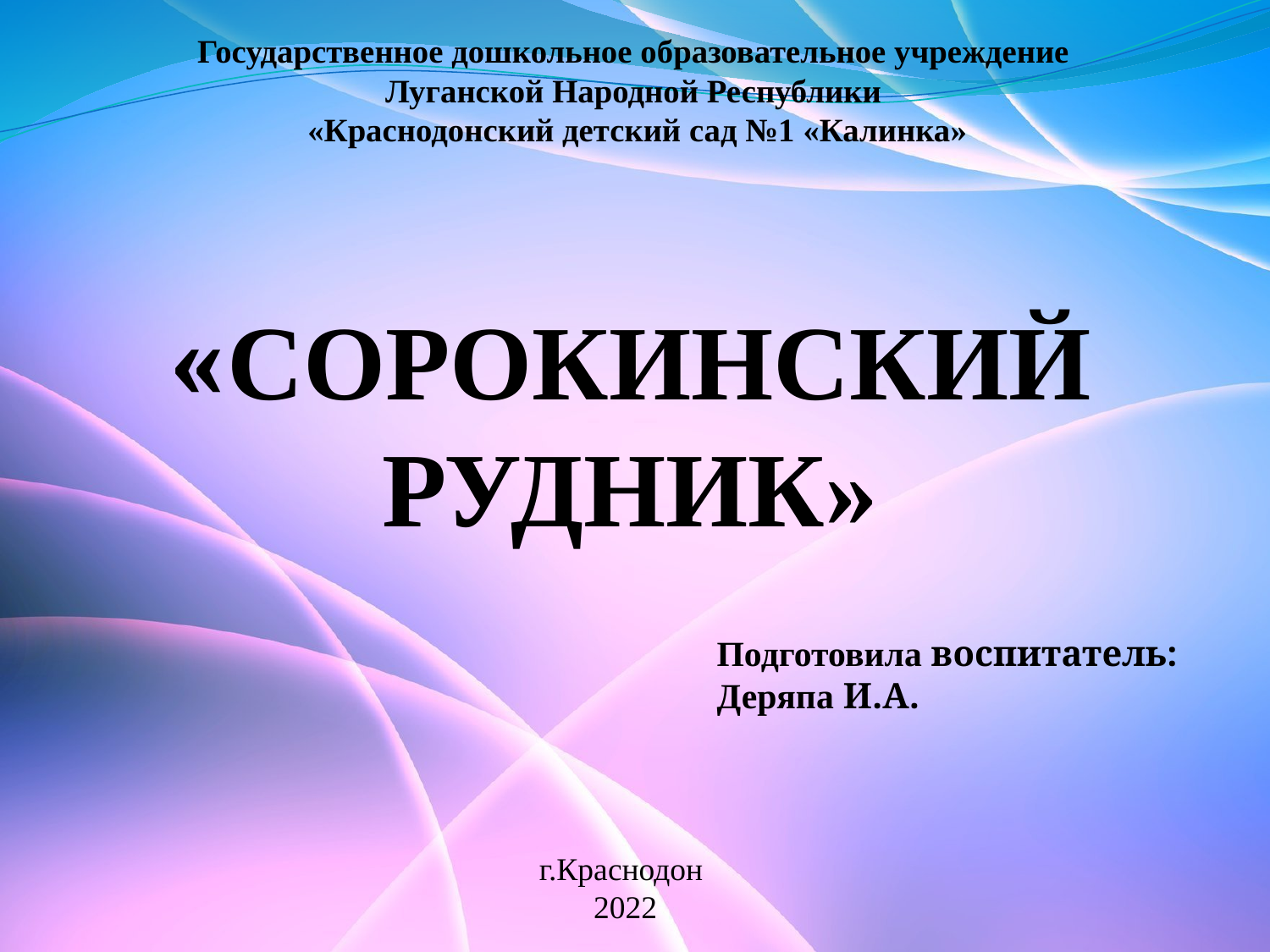

# Государственное дошкольное образовательное учреждение Луганской Народной Республики «Краснодонский детский сад №1 «Калинка»
«СОРОКИНСКИЙ РУДНИК»
Подготовила воспитатель:
Деряпа И.А.
г.Краснодон
2022